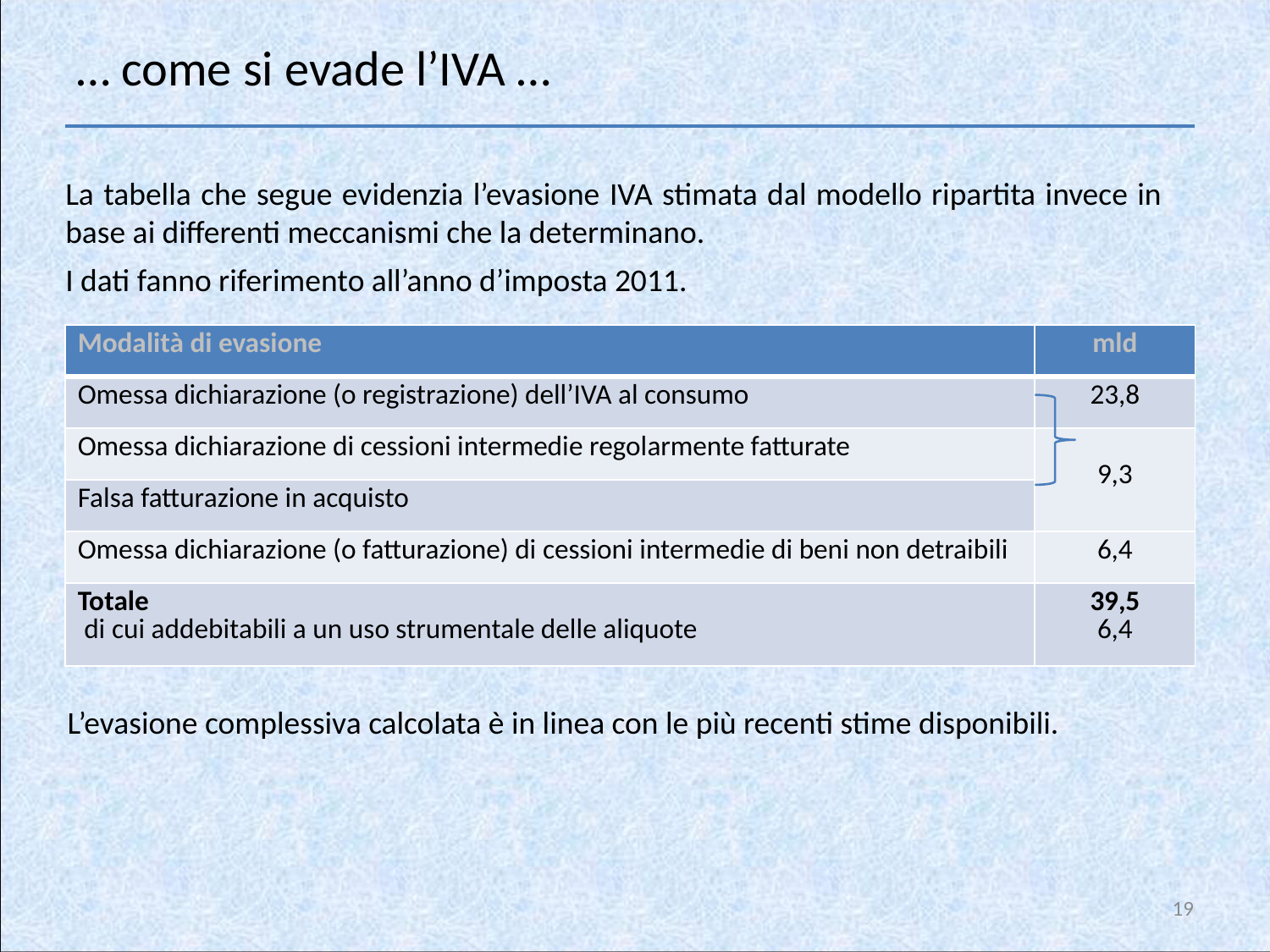

# … come si evade l’IVA …
La tabella che segue evidenzia l’evasione IVA stimata dal modello ripartita invece in base ai differenti meccanismi che la determinano.
I dati fanno riferimento all’anno d’imposta 2011.

| Modalità di evasione | mld |
| --- | --- |
| Omessa dichiarazione (o registrazione) dell’IVA al consumo | 23,8 |
| Omessa dichiarazione di cessioni intermedie regolarmente fatturate | 9,3 |
| Falsa fatturazione in acquisto |  |
| Omessa dichiarazione (o fatturazione) di cessioni intermedie di beni non detraibili | 6,4 |
| Totale di cui addebitabili a un uso strumentale delle aliquote | 39,5 6,4 |

L’evasione complessiva calcolata è in linea con le più recenti stime disponibili.
19